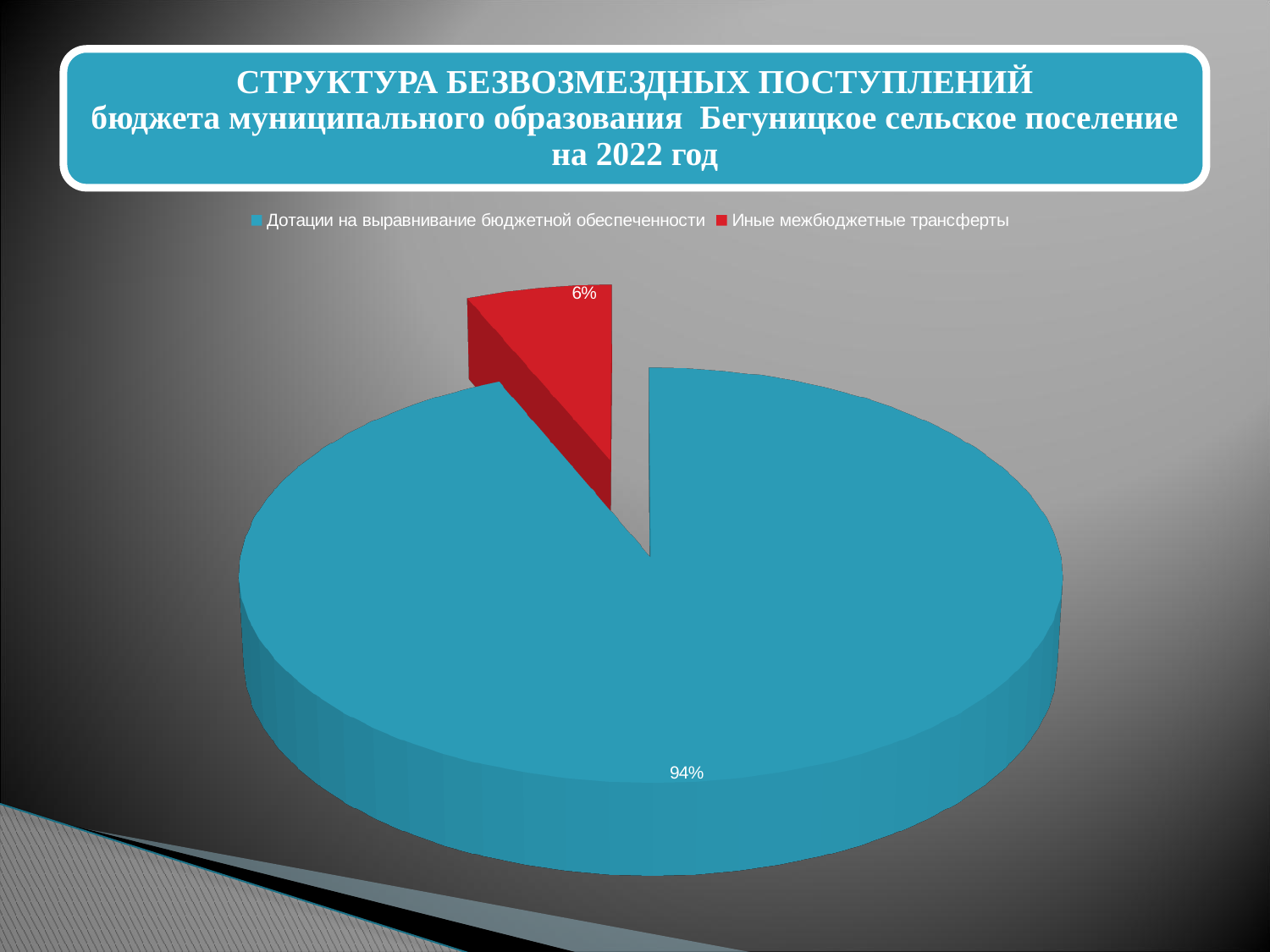

СТРУКТУРА БЕЗВОЗМЕЗДНЫХ ПОСТУПЛЕНИЙ
бюджета муниципального образования  Бегуницкое сельское поселение на 2022 год

[unsupported chart]